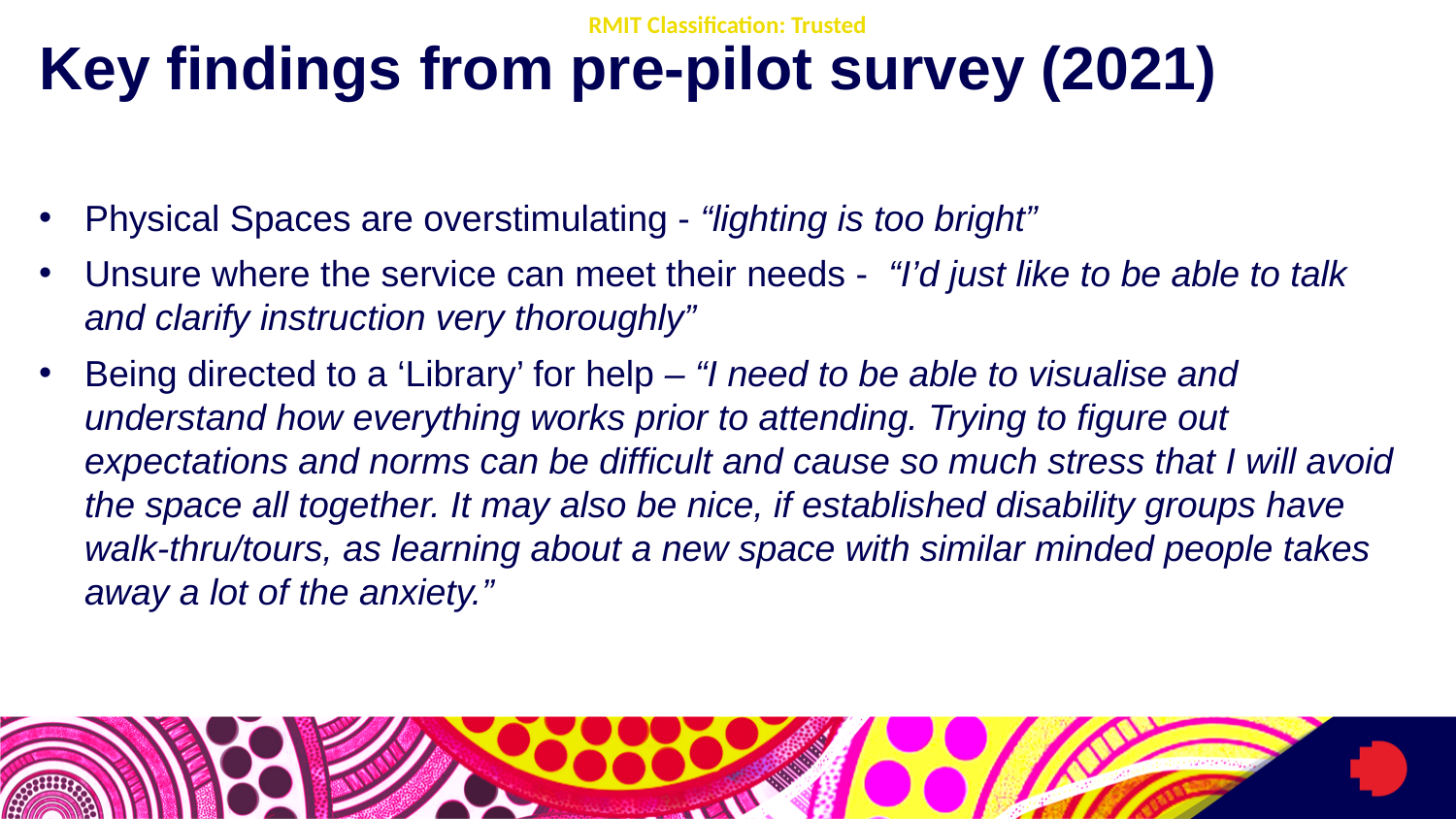

# Key findings from pre-pilot survey (2021)
Physical Spaces are overstimulating - “lighting is too bright”
Unsure where the service can meet their needs -  “I’d just like to be able to talk and clarify instruction very thoroughly”
Being directed to a ‘Library’ for help – “I need to be able to visualise and understand how everything works prior to attending. Trying to figure out expectations and norms can be difficult and cause so much stress that I will avoid the space all together. It may also be nice, if established disability groups have walk-thru/tours, as learning about a new space with similar minded people takes away a lot of the anxiety.”